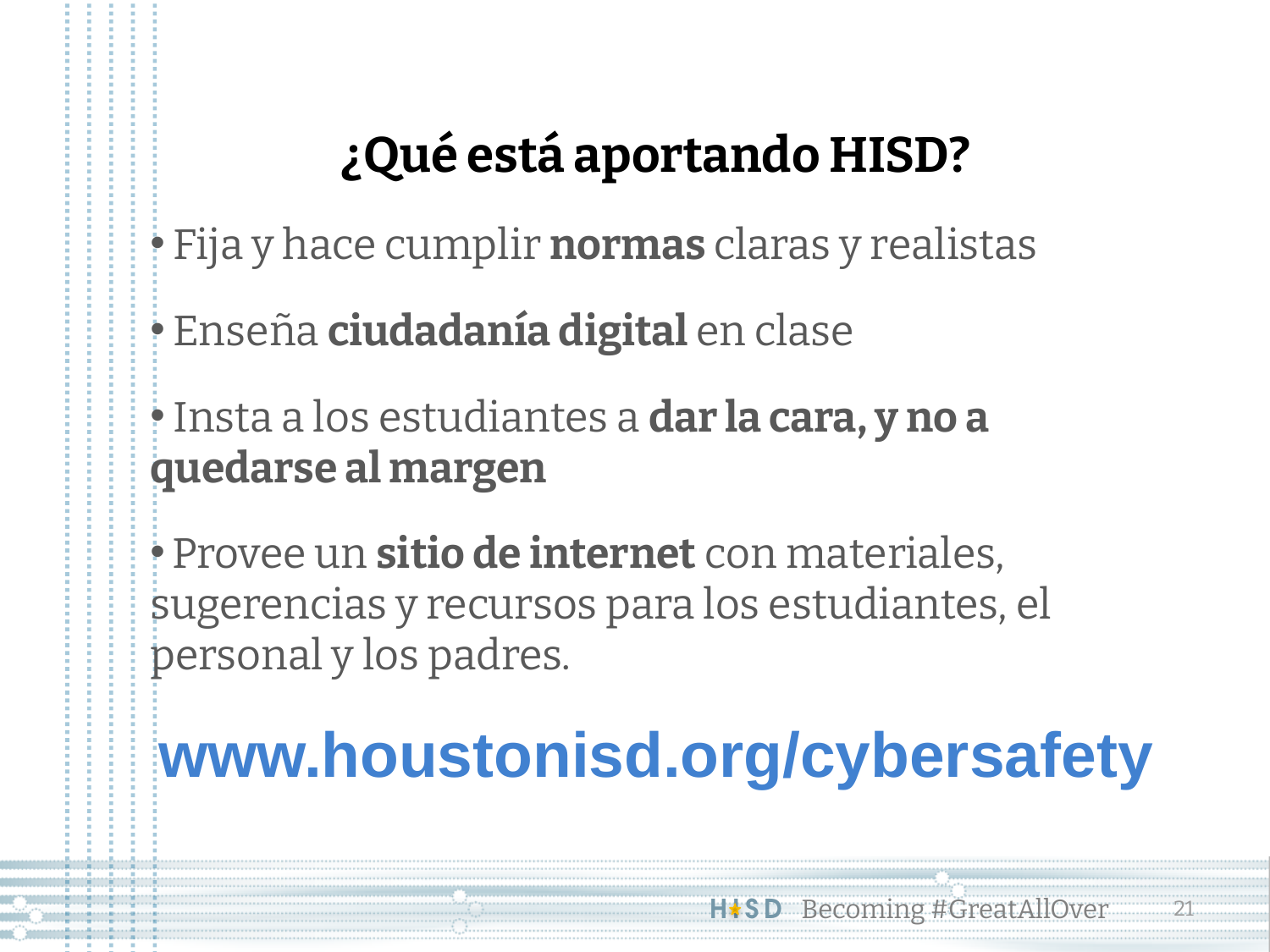

¿Qué está aportando HISD?
 Fija y hace cumplir normas claras y realistas
 Enseña ciudadanía digital en clase
 Insta a los estudiantes a dar la cara, y no a quedarse al margen
 Provee un sitio de internet con materiales, sugerencias y recursos para los estudiantes, el personal y los padres.
www.houstonisd.org/cybersafety
21